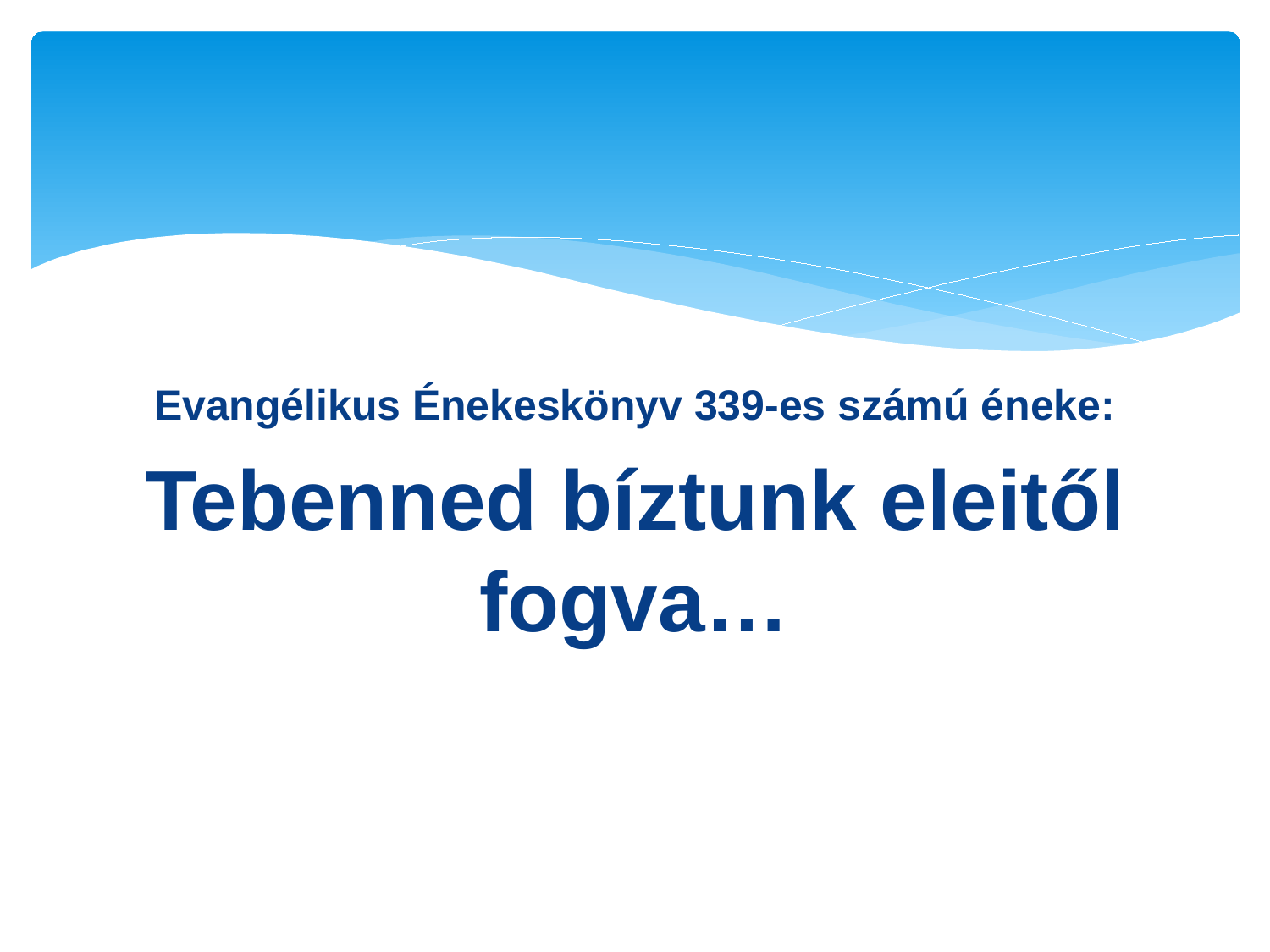

#
Evangélikus Énekeskönyv 339-es számú éneke:
Tebenned bíztunk eleitől fogva…